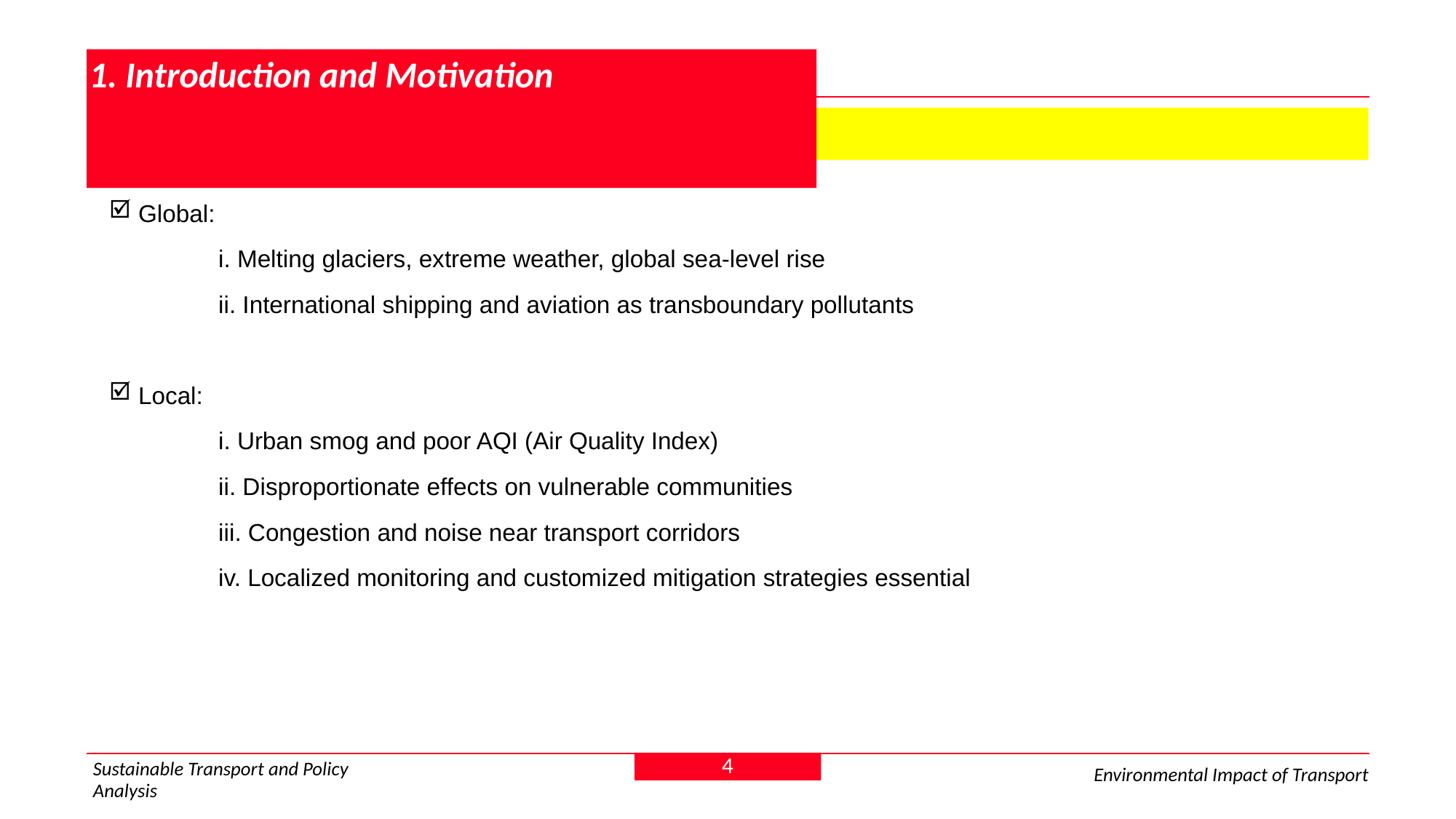

# 1. Introduction and Motivation
 1.3 Global and Local Implications

 Global:
	i. Melting glaciers, extreme weather, global sea-level rise
	ii. International shipping and aviation as transboundary pollutants

 Local:
	i. Urban smog and poor AQI (Air Quality Index)
	ii. Disproportionate effects on vulnerable communities
	iii. Congestion and noise near transport corridors
	iv. Localized monitoring and customized mitigation strategies essential
4
Sustainable Transport and Policy Analysis
Environmental Impact of Transport